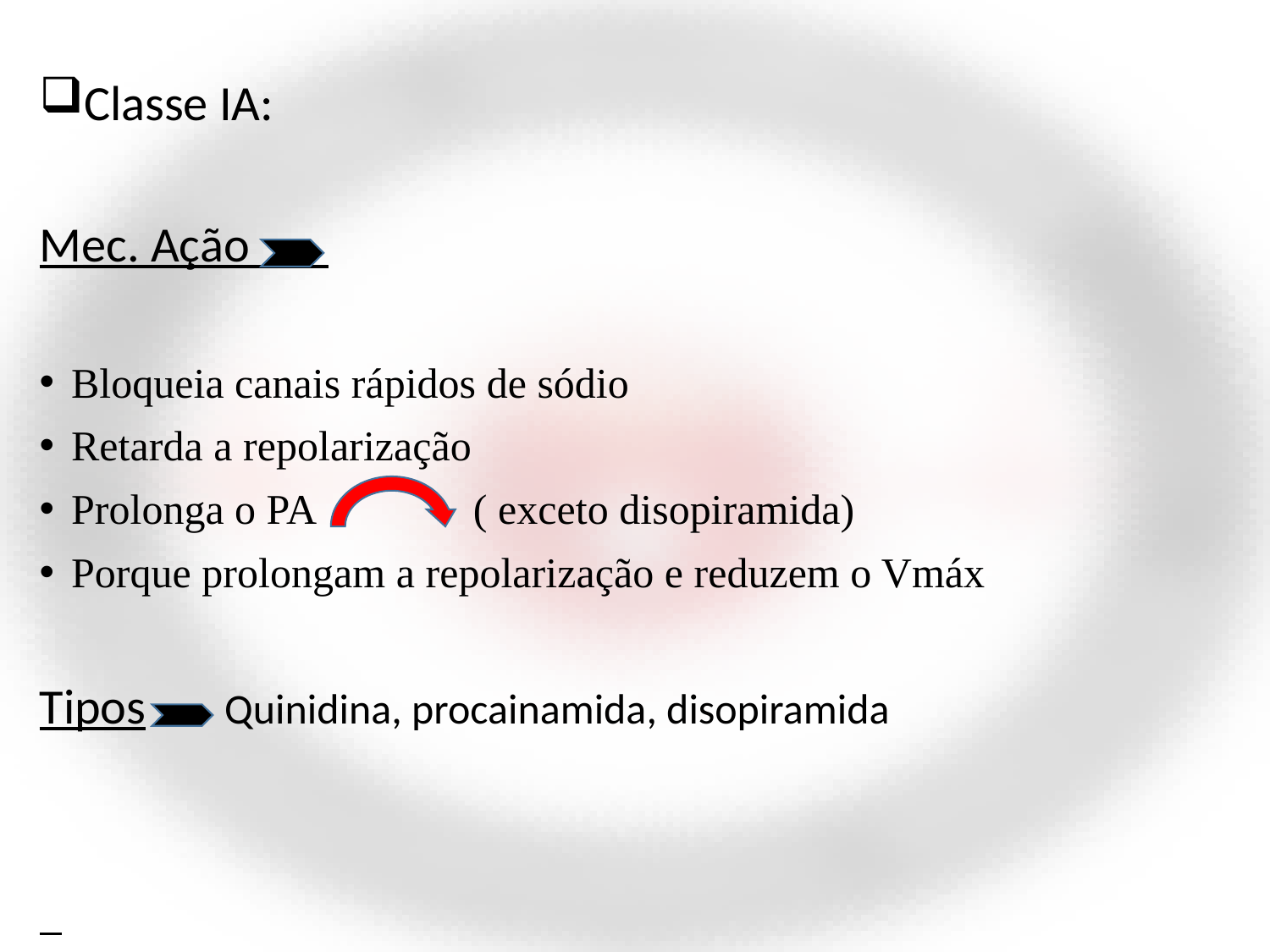

Classe IA:

Mec. Ação

Bloqueia canais rápidos de sódio
Retarda a repolarização
Prolonga o PA               ( exceto disopiramida)
Porque prolongam a repolarização e reduzem o Vmáx

Tipos       Quinidina, procainamida, disopiramida